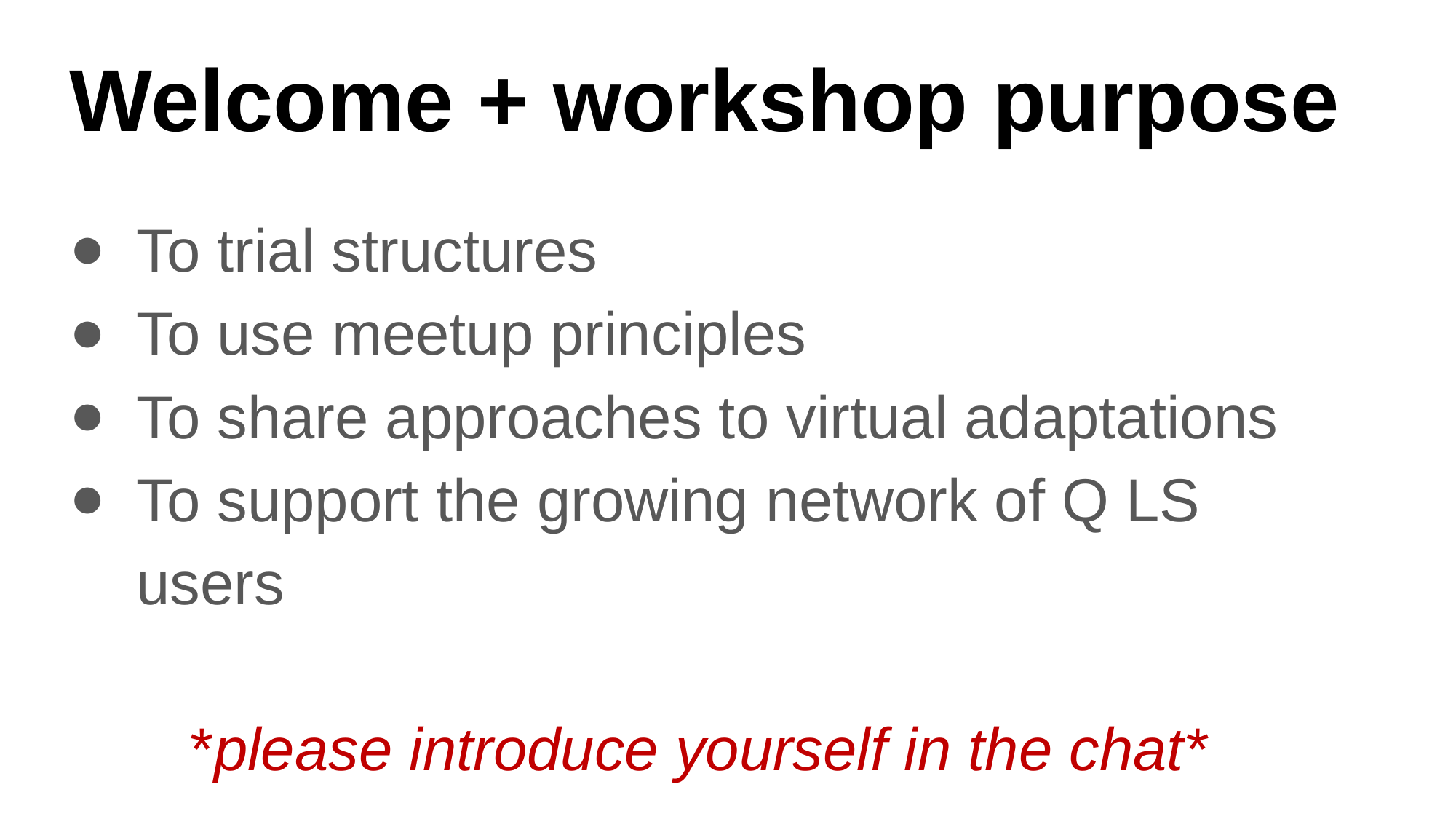

# Welcome + workshop purpose
To trial structures
To use meetup principles
To share approaches to virtual adaptations
To support the growing network of Q LS  users

    *please introduce yourself in the chat*